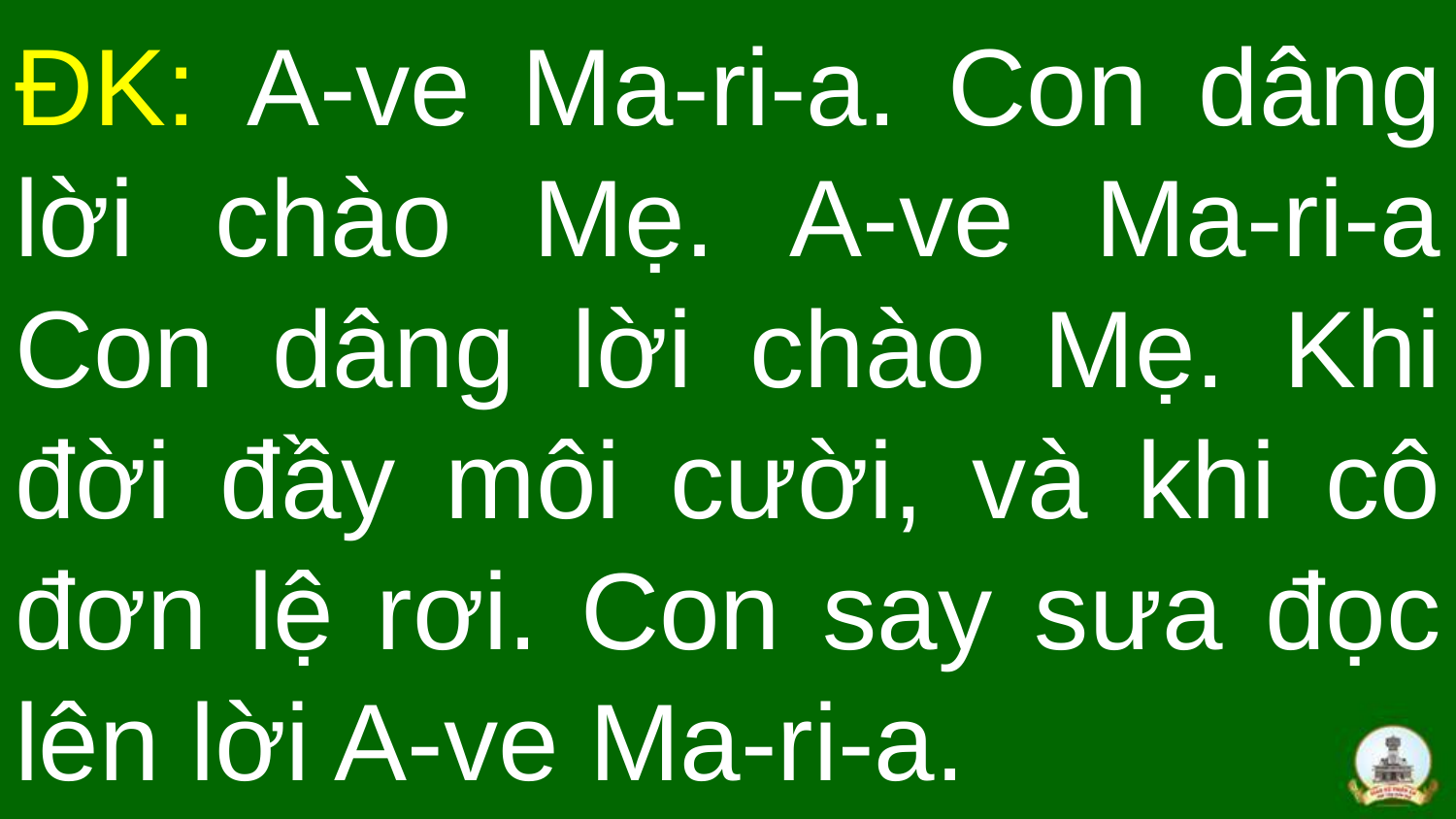

# ĐK: A-ve Ma-ri-a. Con dâng lời chào Mẹ. A-ve Ma-ri-a Con dâng lời chào Mẹ. Khi đời đầy môi cười, và khi cô đơn lệ rơi. Con say sưa đọc lên lời A-ve Ma-ri-a.